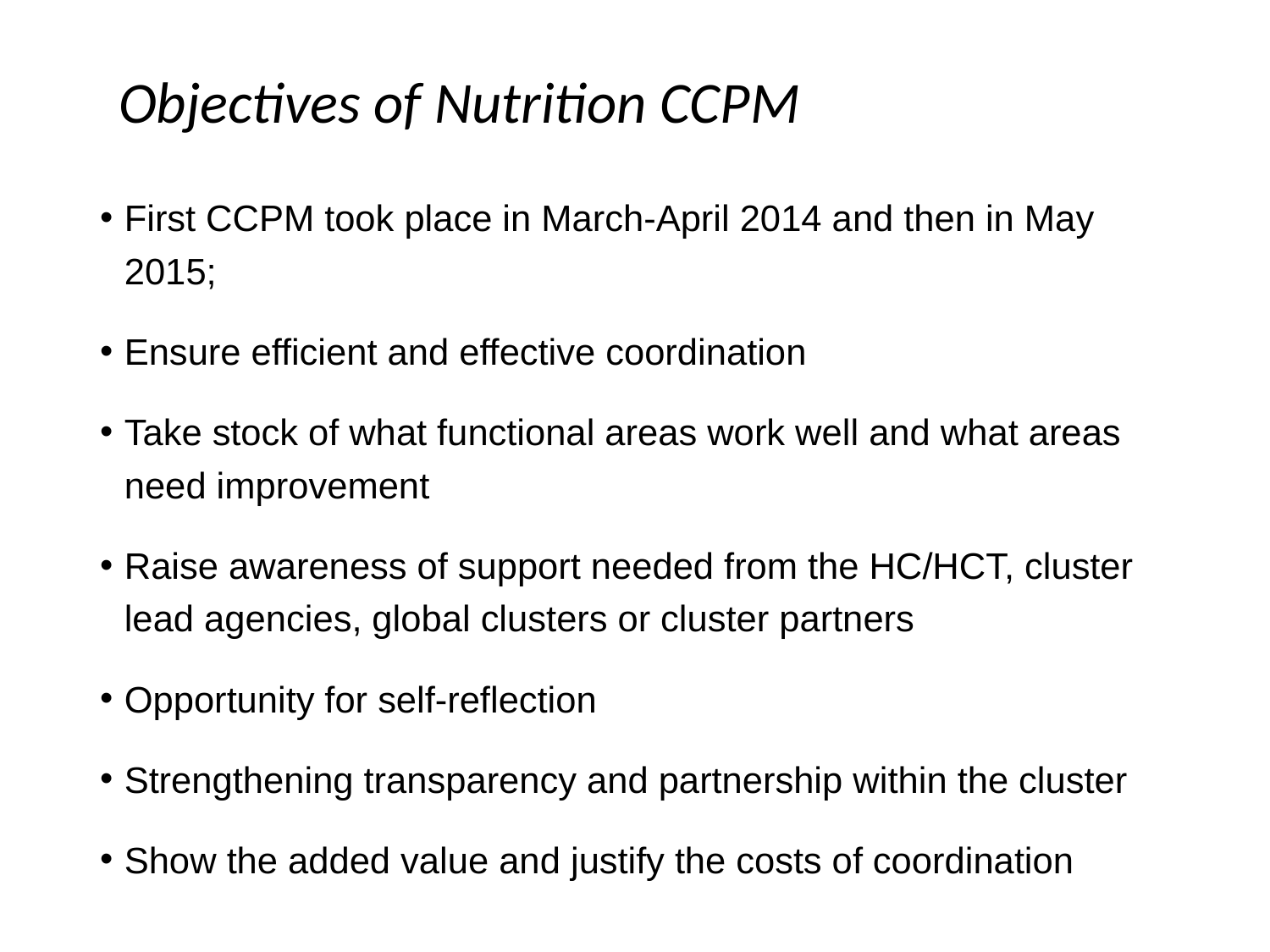

# Objectives of Nutrition CCPM
First CCPM took place in March-April 2014 and then in May 2015;
Ensure efficient and effective coordination
Take stock of what functional areas work well and what areas need improvement
Raise awareness of support needed from the HC/HCT, cluster lead agencies, global clusters or cluster partners
Opportunity for self-reflection
Strengthening transparency and partnership within the cluster
Show the added value and justify the costs of coordination